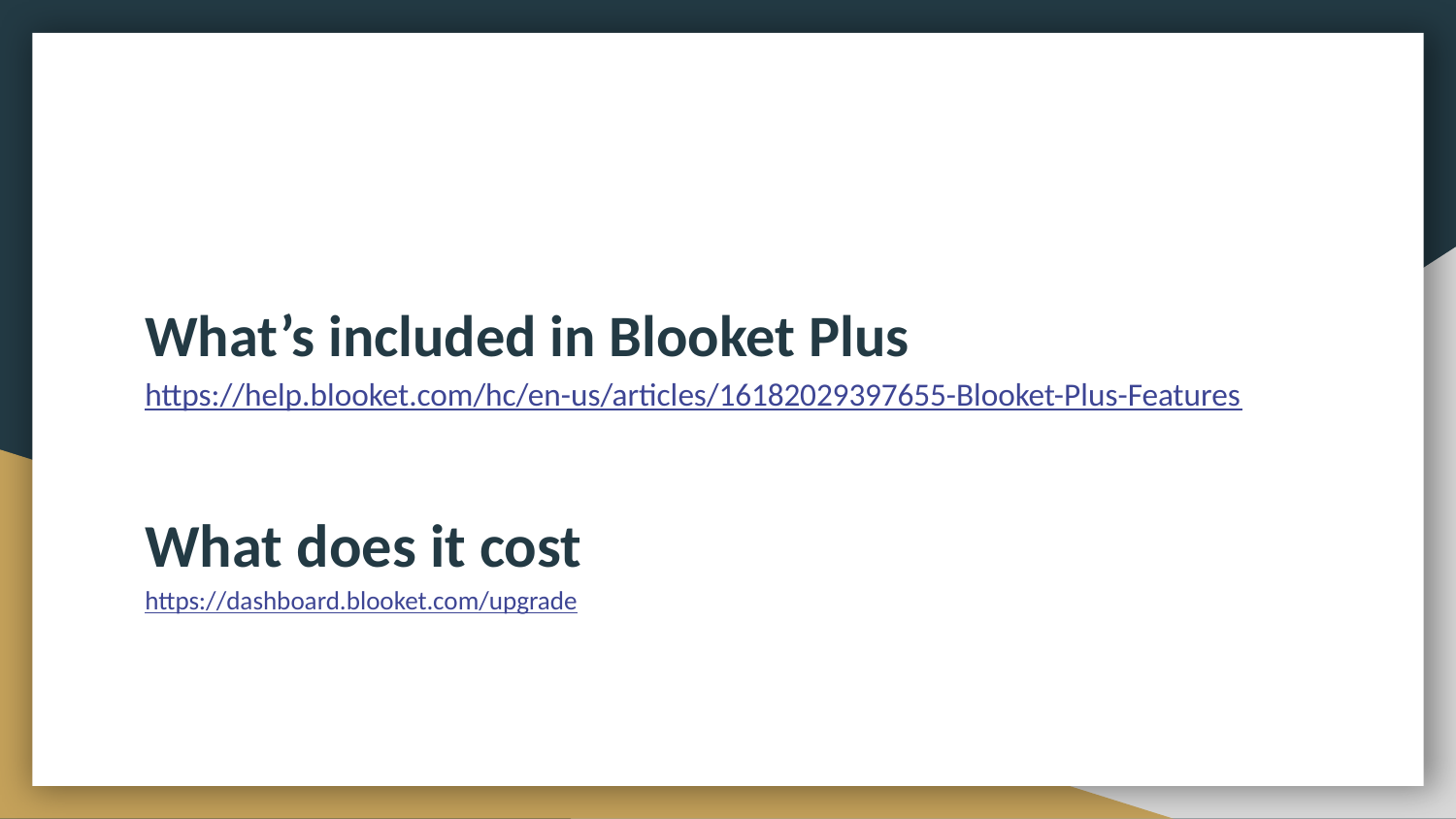

#
What’s included in Blooket Plus
https://help.blooket.com/hc/en-us/articles/16182029397655-Blooket-Plus-Features

What does it cost
https://dashboard.blooket.com/upgrade